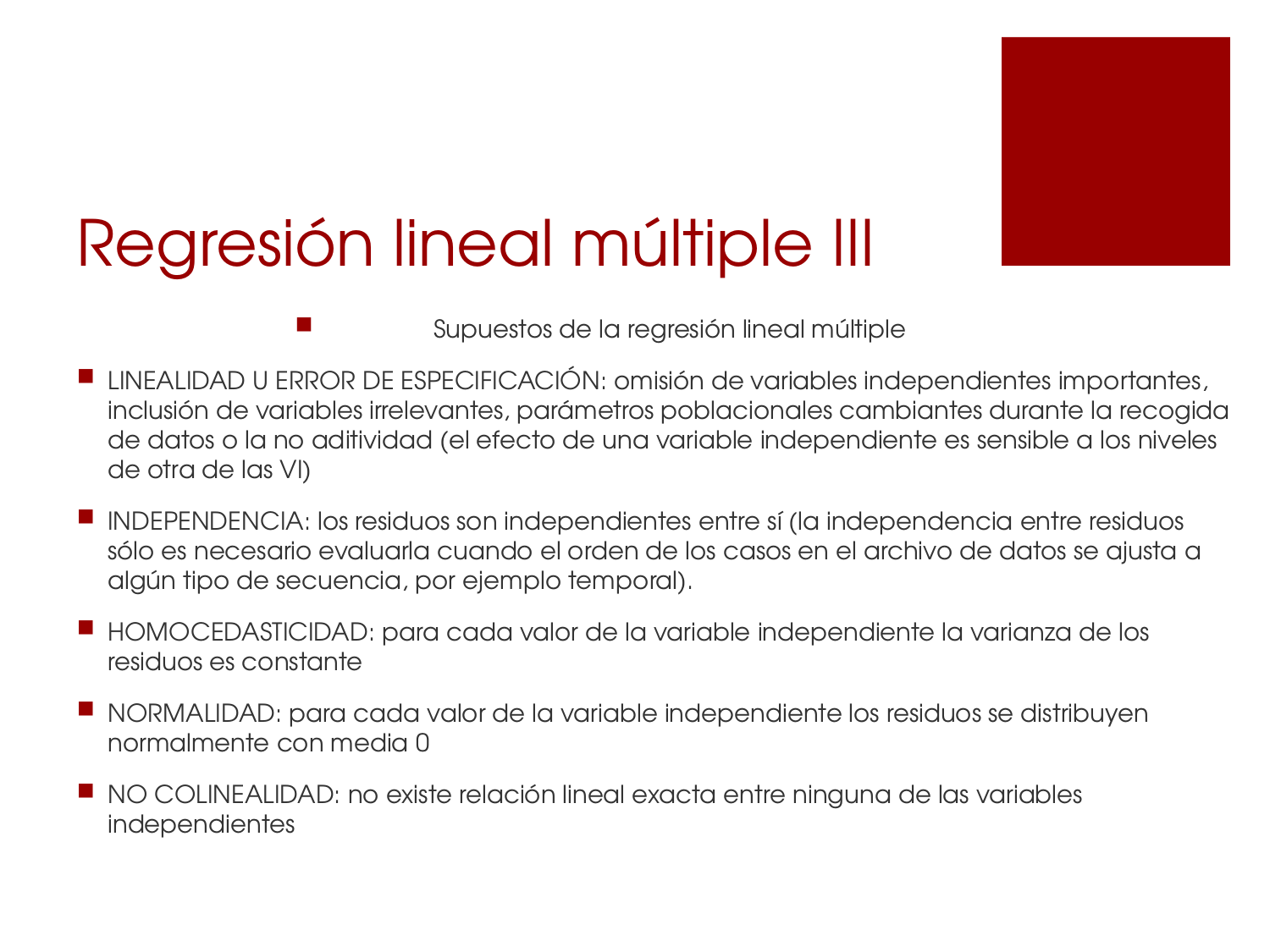

# Regresión lineal múltiple III
Supuestos de la regresión lineal múltiple
LINEALIDAD U ERROR DE ESPECIFICACIÓN: omisión de variables independientes importantes, inclusión de variables irrelevantes, parámetros poblacionales cambiantes durante la recogida de datos o la no aditividad (el efecto de una variable independiente es sensible a los niveles de otra de las VI)
INDEPENDENCIA: los residuos son independientes entre sí (la independencia entre residuos sólo es necesario evaluarla cuando el orden de los casos en el archivo de datos se ajusta a algún tipo de secuencia, por ejemplo temporal).
HOMOCEDASTICIDAD: para cada valor de la variable independiente la varianza de los residuos es constante
NORMALIDAD: para cada valor de la variable independiente los residuos se distribuyen normalmente con media 0
NO COLINEALIDAD: no existe relación lineal exacta entre ninguna de las variables independientes